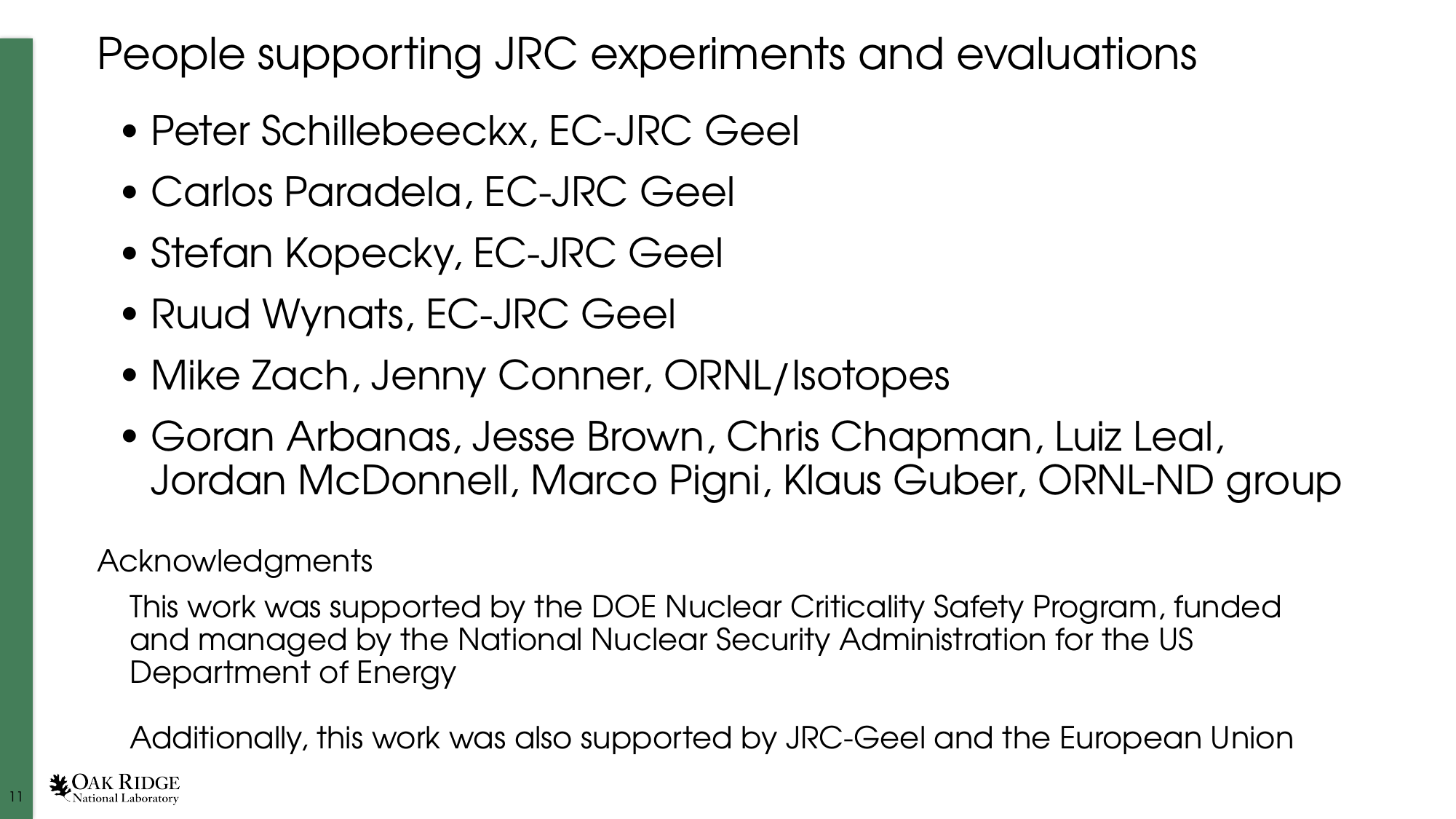

# People supporting JRC experiments and evaluations
Peter Schillebeeckx, EC-JRC Geel
Carlos Paradela, EC-JRC Geel
Stefan Kopecky, EC-JRC Geel
Ruud Wynats, EC-JRC Geel
Mike Zach, Jenny Conner, ORNL/Isotopes
Goran Arbanas, Jesse Brown, Chris Chapman, Luiz Leal, Jordan McDonnell, Marco Pigni, Klaus Guber, ORNL-ND group

Acknowledgments
This work was supported by the DOE Nuclear Criticality Safety Program, funded and managed by the National Nuclear Security Administration for the US Department of Energy

Additionally, this work was also supported by JRC-Geel and the European Union